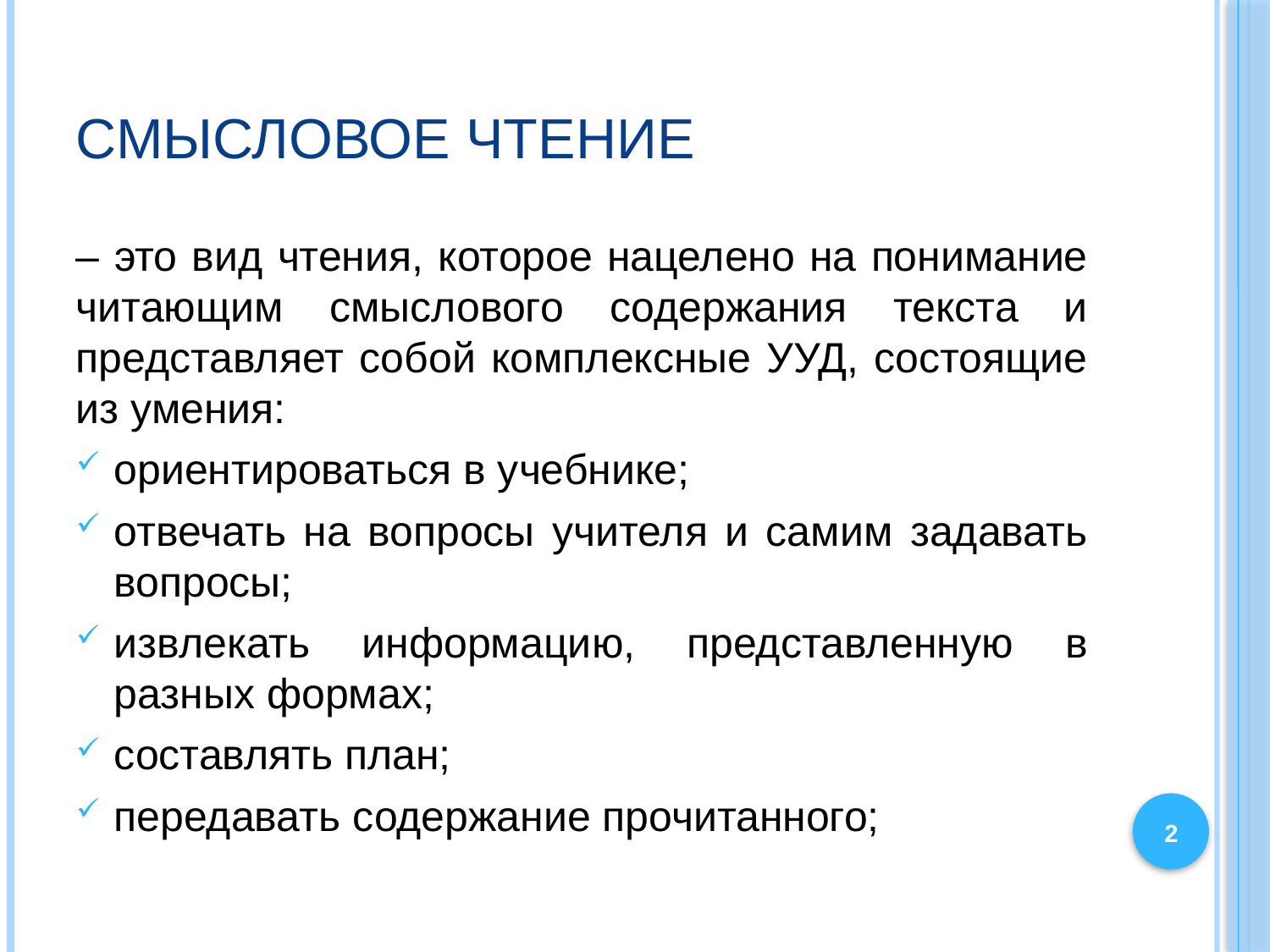

# Смысловое чтение
– это вид чтения, которое нацелено на понимание читающим смыслового содержания текста и представляет собой комплексные УУД, состоящие из умения:
ориентироваться в учебнике;
отвечать на вопросы учителя и самим задавать вопросы;
извлекать информацию, представленную в разных формах;
составлять план;
передавать содержание прочитанного;

2